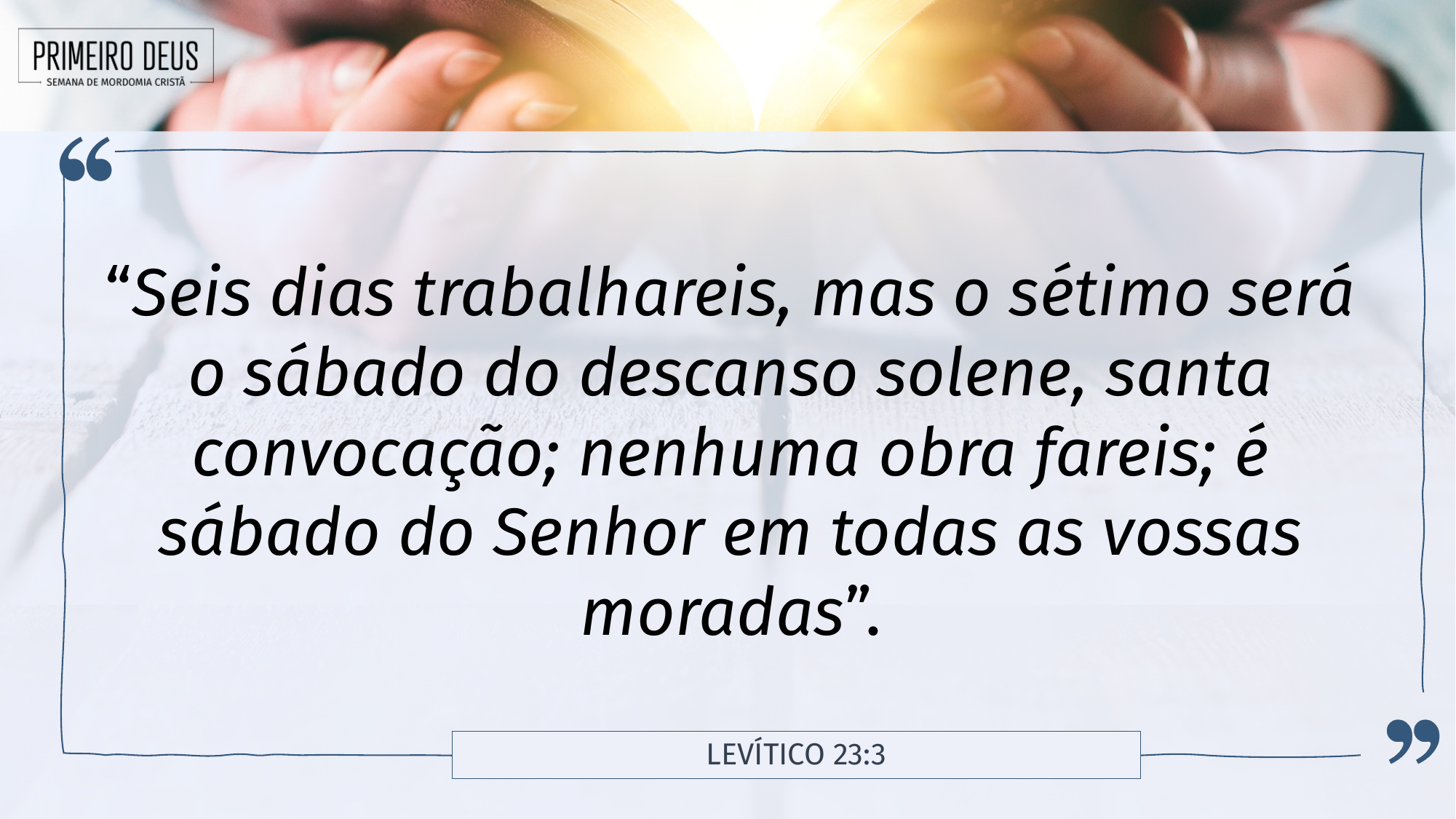

“Seis dias trabalhareis, mas o sétimo será o sábado do descanso solene, santa convocação; nenhuma obra fareis; é sábado do Senhor em todas as vossas moradas”.
# Levítico 23:3